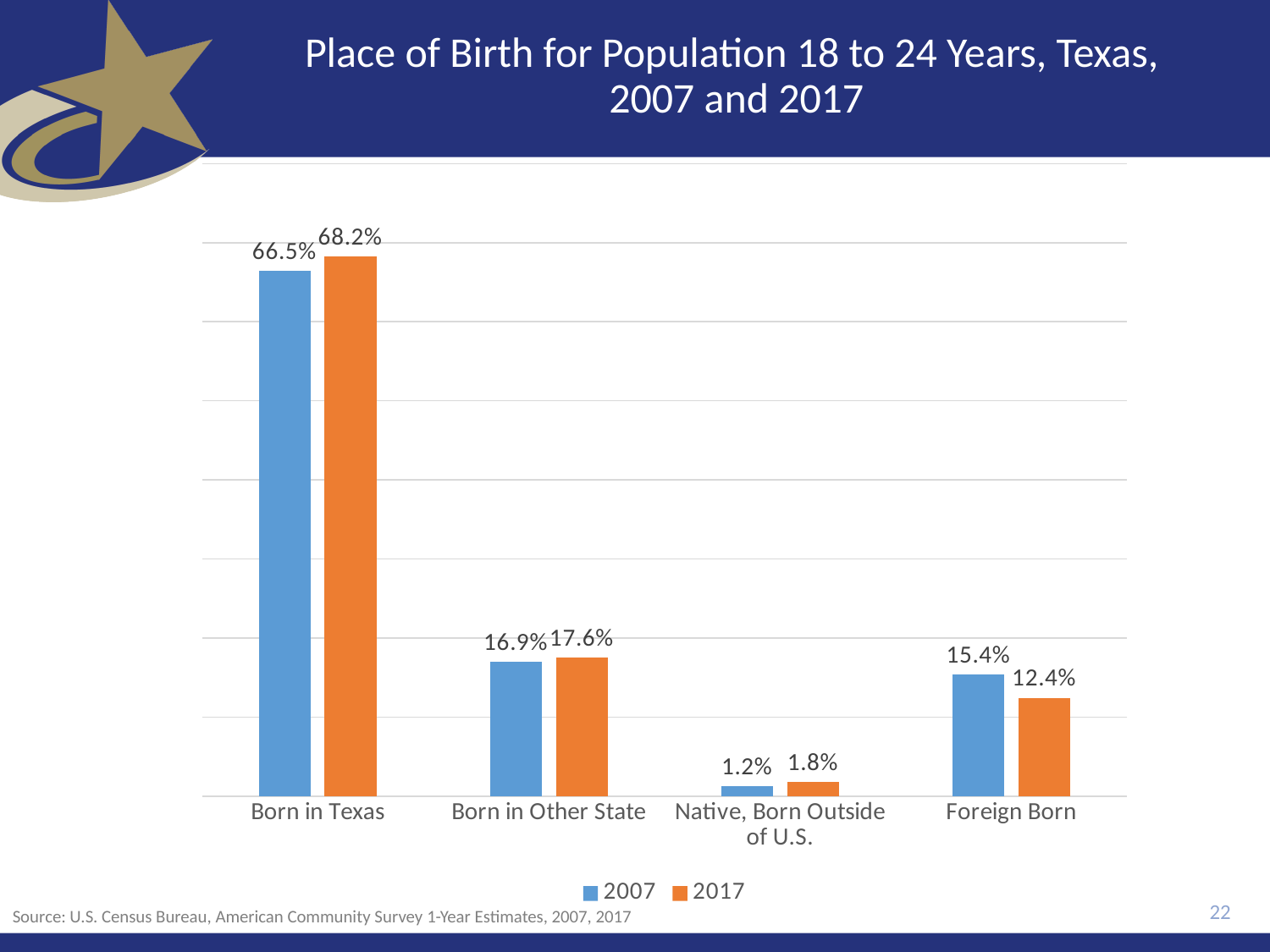

# Place of Birth for Population 18 to 24 Years, Texas, 2007 and 2017

### Chart

| Category | 2007 | 2017 |
|---|---|---|
| Born in Texas | 0.6647143273655968 | 0.6821210234662933 |
| Born in Other State | 0.1694303278133923 | 0.1755816216483572 |
| Native, Born Outside of U.S. | 0.0121905361777371 | 0.017919871315840687 |
| Foreign Born | 0.15366480864327386 | 0.12437748356950877 |
22
Source: U.S. Census Bureau, American Community Survey 1-Year Estimates, 2007, 2017